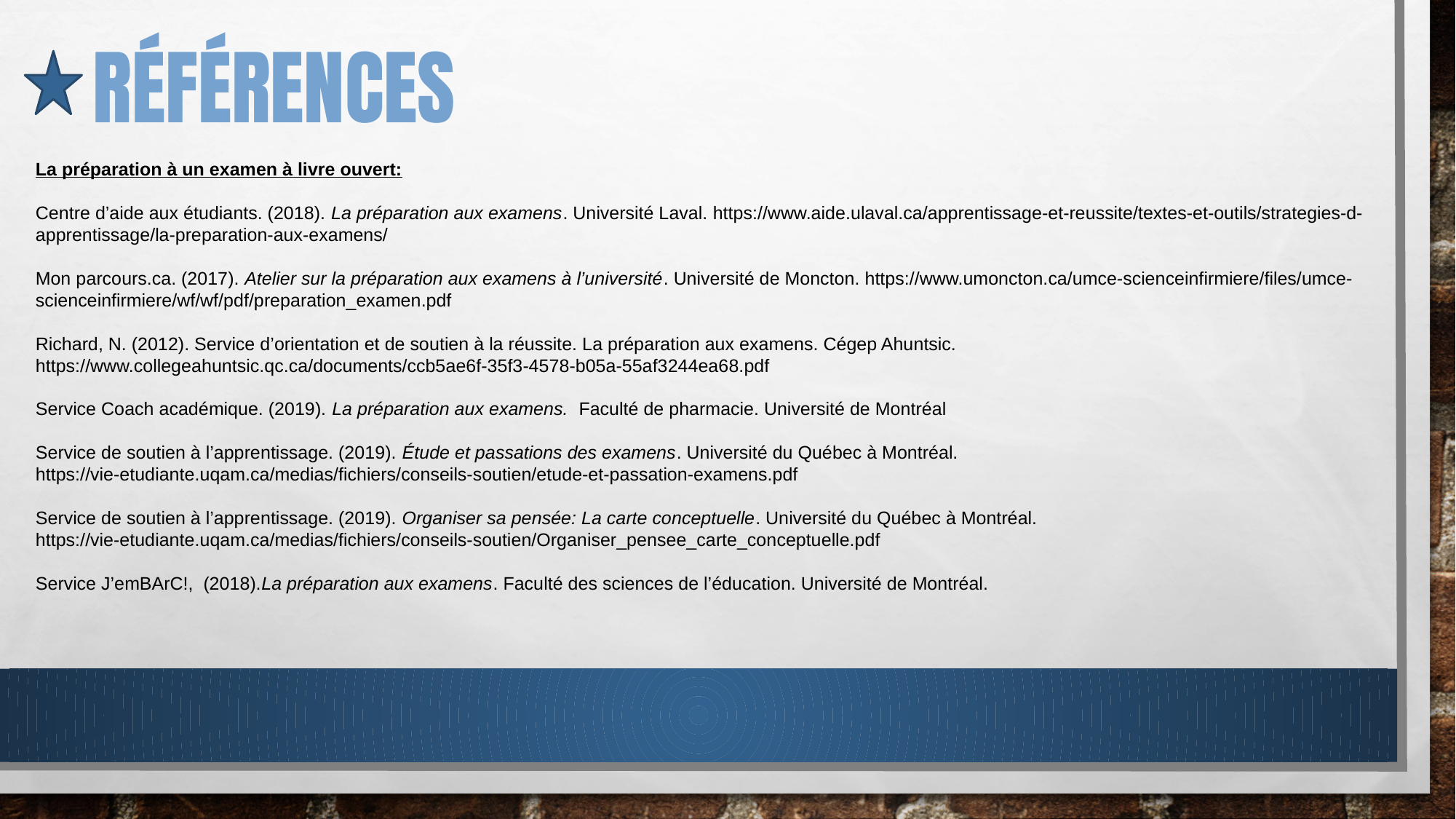

# Références

La préparation à un examen à livre ouvert:

Centre d’aide aux étudiants. (2018). La préparation aux examens. Université Laval. https://www.aide.ulaval.ca/apprentissage-et-reussite/textes-et-outils/strategies-d-apprentissage/la-preparation-aux-examens/

Mon parcours.ca. (2017). Atelier sur la préparation aux examens à l’université. Université de Moncton. https://www.umoncton.ca/umce-scienceinfirmiere/files/umce-scienceinfirmiere/wf/wf/pdf/preparation_examen.pdf

Richard, N. (2012). Service d’orientation et de soutien à la réussite. La préparation aux examens. Cégep Ahuntsic. https://www.collegeahuntsic.qc.ca/documents/ccb5ae6f-35f3-4578-b05a-55af3244ea68.pdf

Service Coach académique. (2019). La préparation aux examens.  Faculté de pharmacie. Université de Montréal

Service de soutien à l’apprentissage. (2019). Étude et passations des examens. Université du Québec à Montréal. https://vie-etudiante.uqam.ca/medias/fichiers/conseils-soutien/etude-et-passation-examens.pdf

Service de soutien à l’apprentissage. (2019). Organiser sa pensée: La carte conceptuelle. Université du Québec à Montréal. https://vie-etudiante.uqam.ca/medias/fichiers/conseils-soutien/Organiser_pensee_carte_conceptuelle.pdf

Service J’emBArC!,  (2018).La préparation aux examens. Faculté des sciences de l’éducation. Université de Montréal.